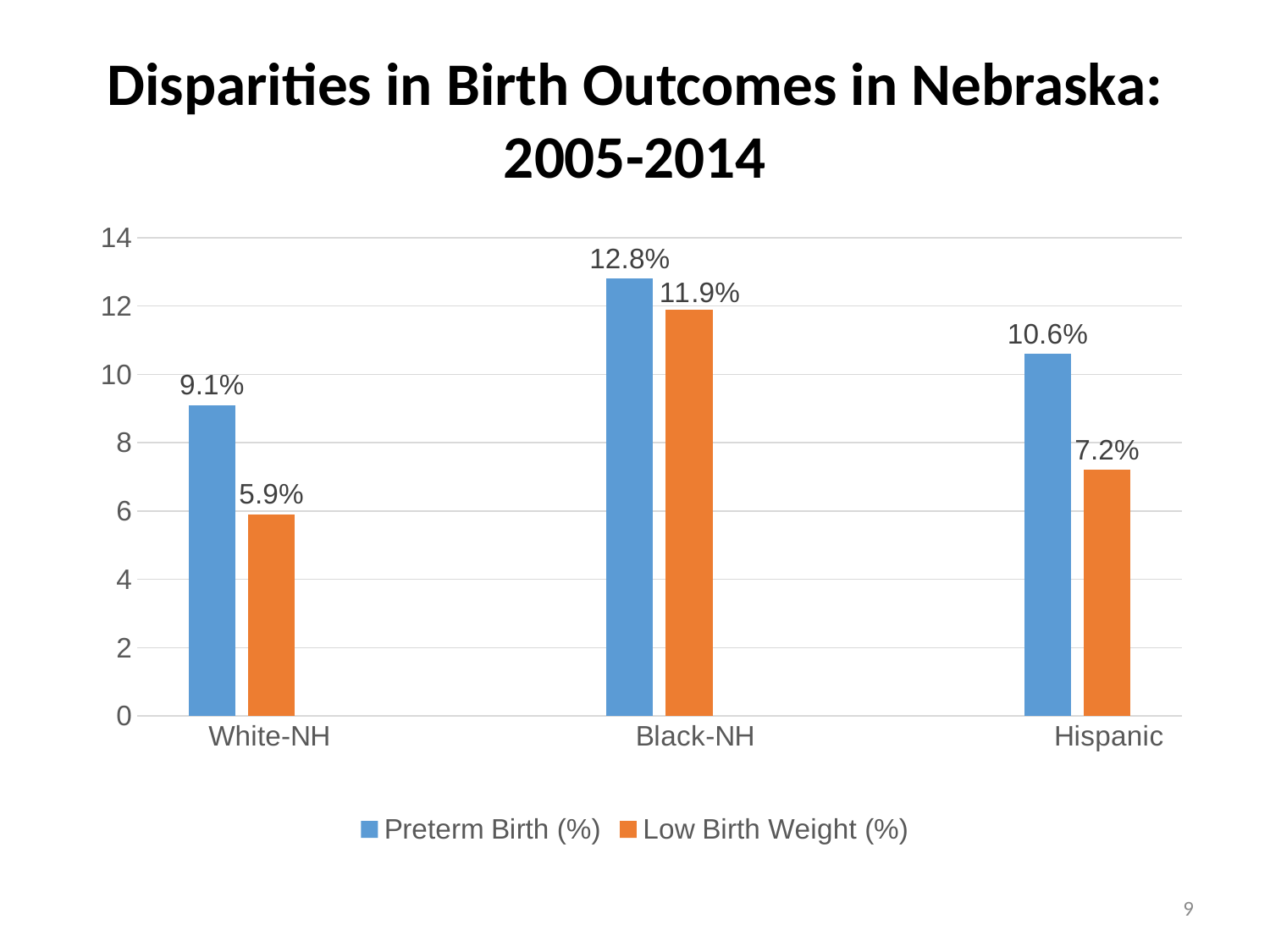

# Disparities in Birth Outcomes in Nebraska: 2005-2014

### Chart

| Category | Preterm Birth (%) | Low Birth Weight (%) |
|---|---|---|
|        White-NH | 9.1 | 5.8999999999999995 |
|  | None | None |
|          Black-NH | 12.8 | 11.899999999999999 |
|  | None | None |
|         Hispanic | 10.6 | 7.199999999999999 |
9